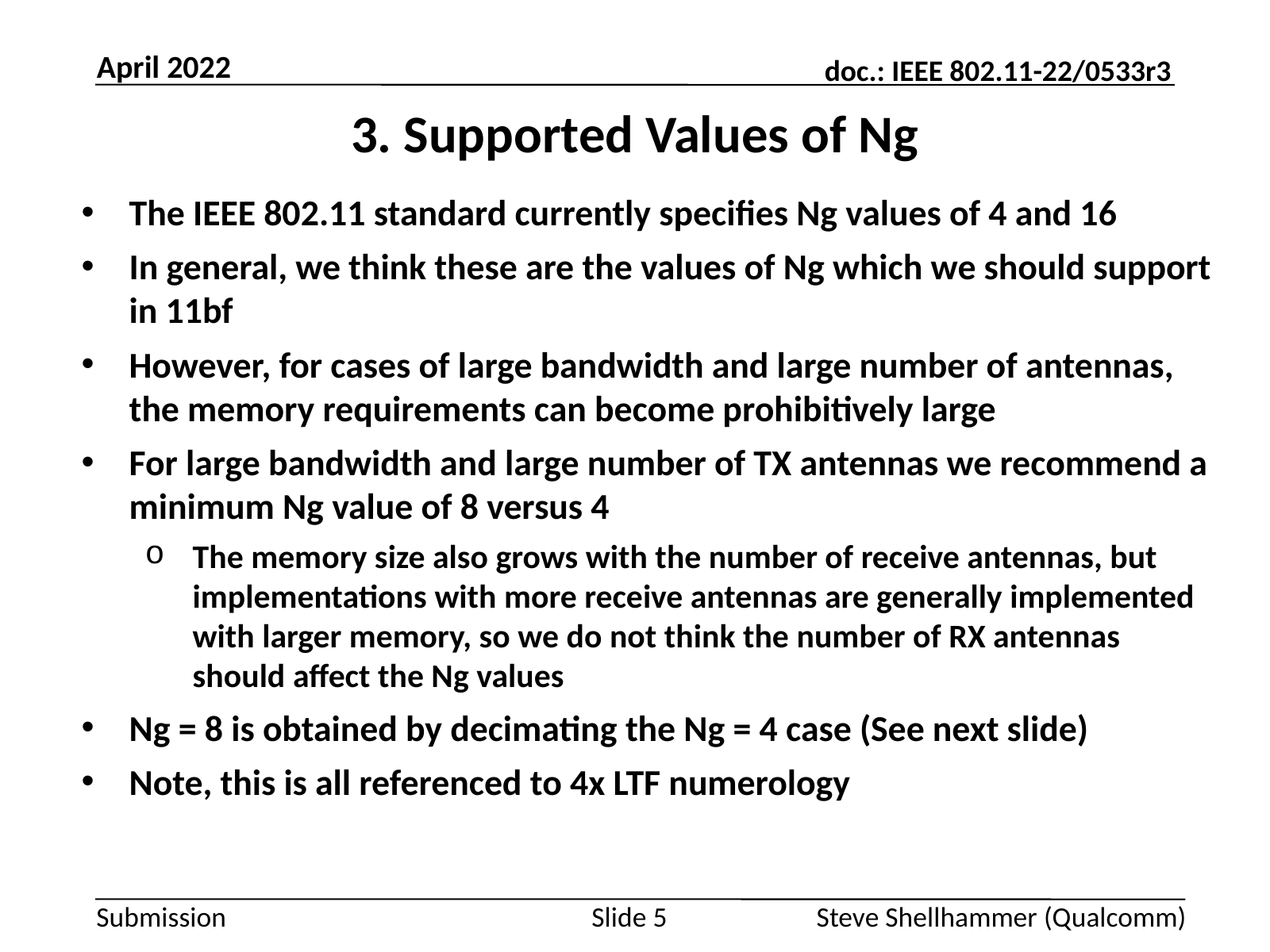

April 2022
# 3. Supported Values of Ng
The IEEE 802.11 standard currently specifies Ng values of 4 and 16
In general, we think these are the values of Ng which we should support in 11bf
However, for cases of large bandwidth and large number of antennas, the memory requirements can become prohibitively large
For large bandwidth and large number of TX antennas we recommend a minimum Ng value of 8 versus 4
The memory size also grows with the number of receive antennas, but implementations with more receive antennas are generally implemented with larger memory, so we do not think the number of RX antennas should affect the Ng values
Ng = 8 is obtained by decimating the Ng = 4 case (See next slide)
Note, this is all referenced to 4x LTF numerology
Slide 5
Steve Shellhammer (Qualcomm)